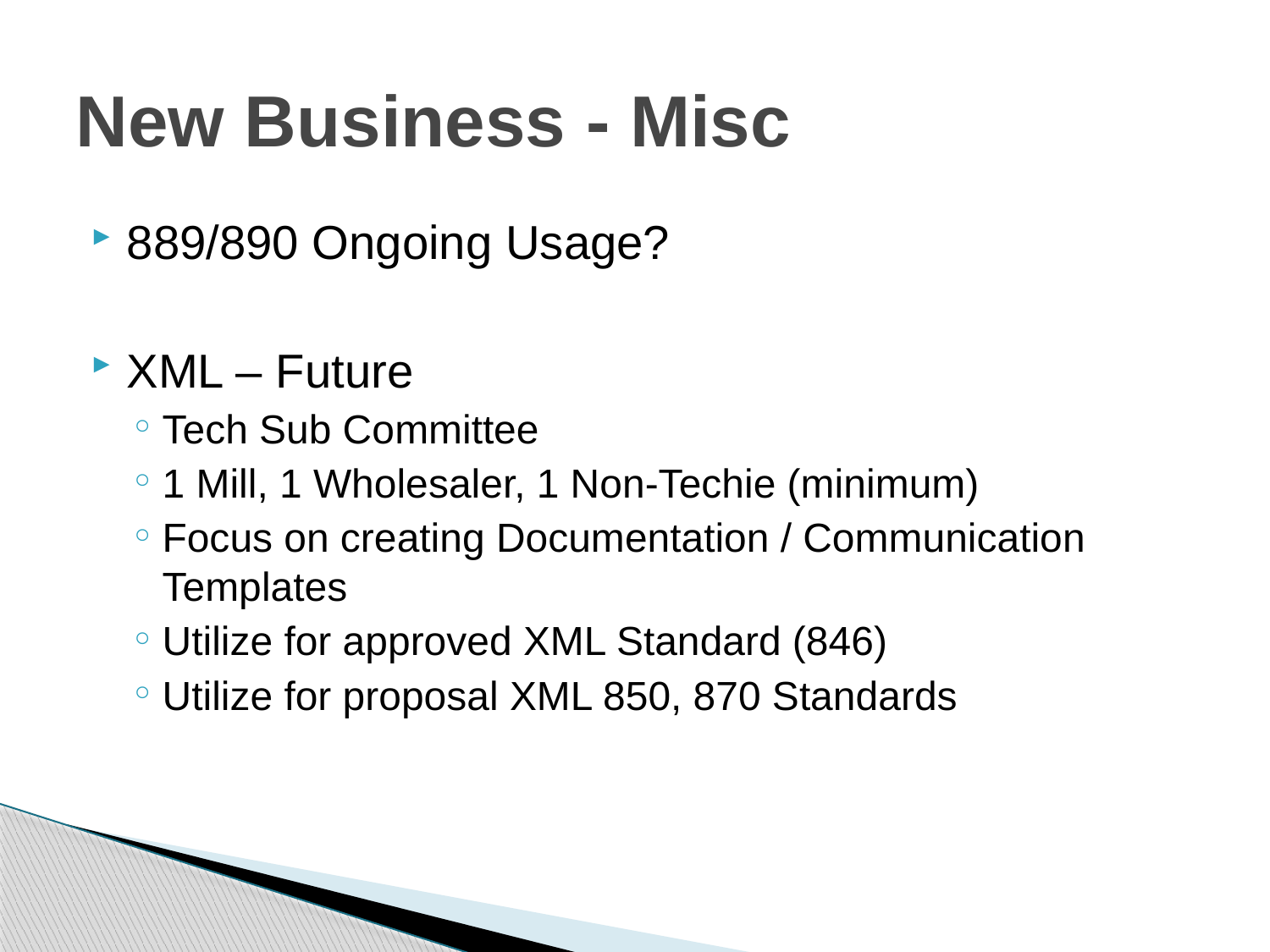

# New Business - Misc
889/890 Ongoing Usage?

XML – Future
Tech Sub Committee
1 Mill, 1 Wholesaler, 1 Non-Techie (minimum)
Focus on creating Documentation / Communication Templates
Utilize for approved XML Standard (846)
Utilize for proposal XML 850, 870 Standards